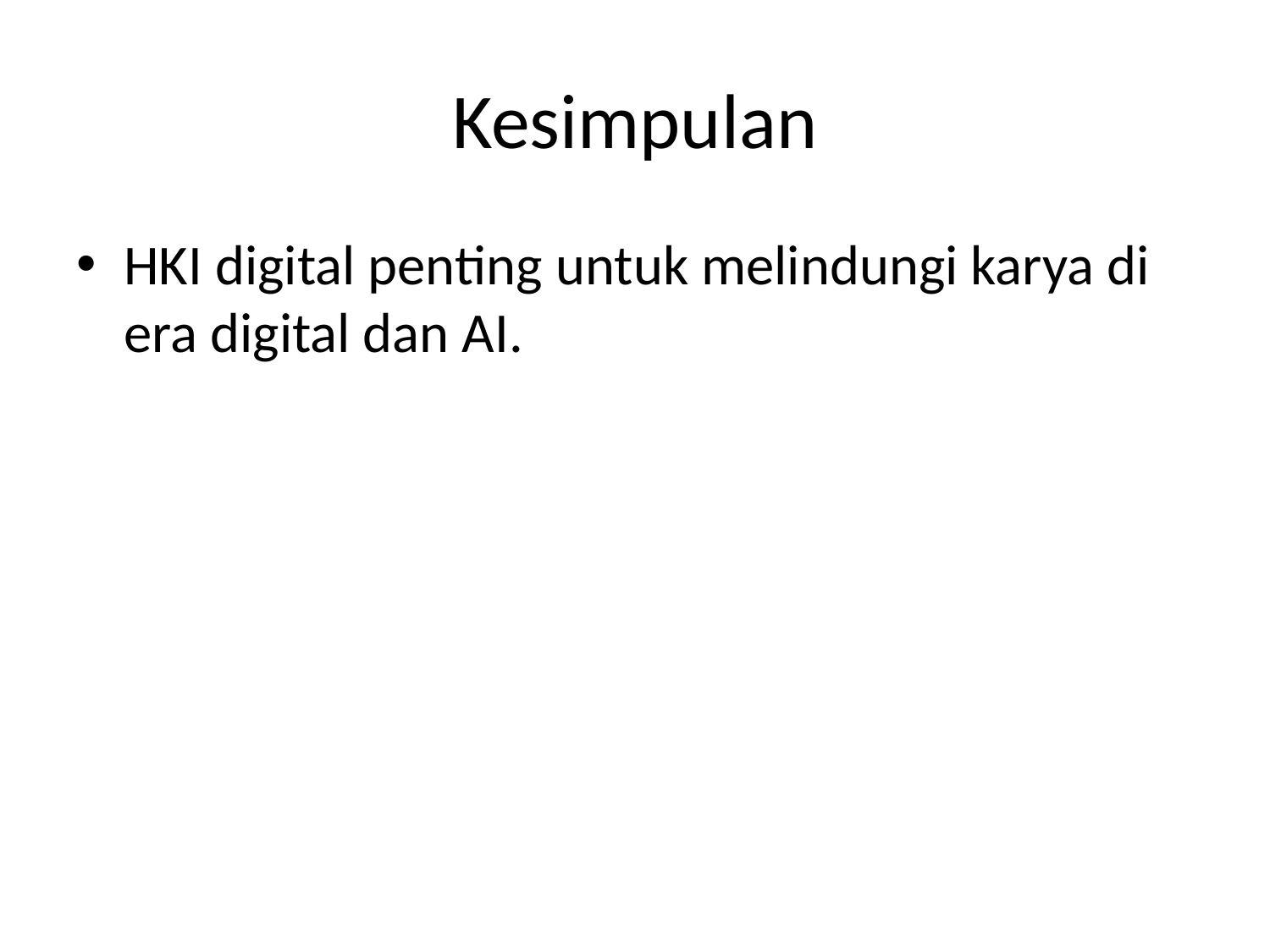

# Kesimpulan
HKI digital penting untuk melindungi karya di era digital dan AI.